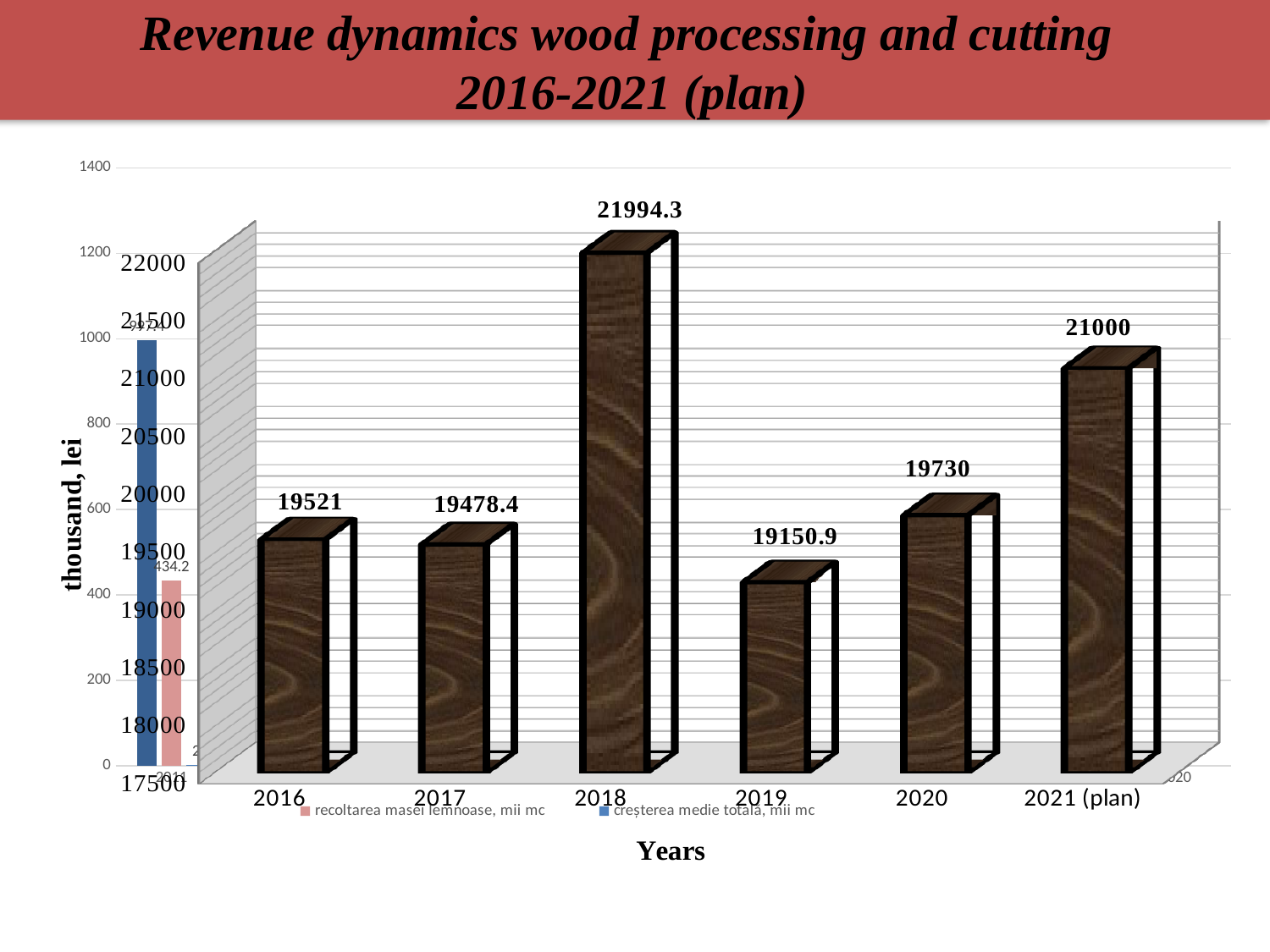

# Revenue dynamics wood processing and cutting 2016-2021 (plan)

[unsupported chart]

[unsupported chart]

[unsupported chart]

[unsupported chart]